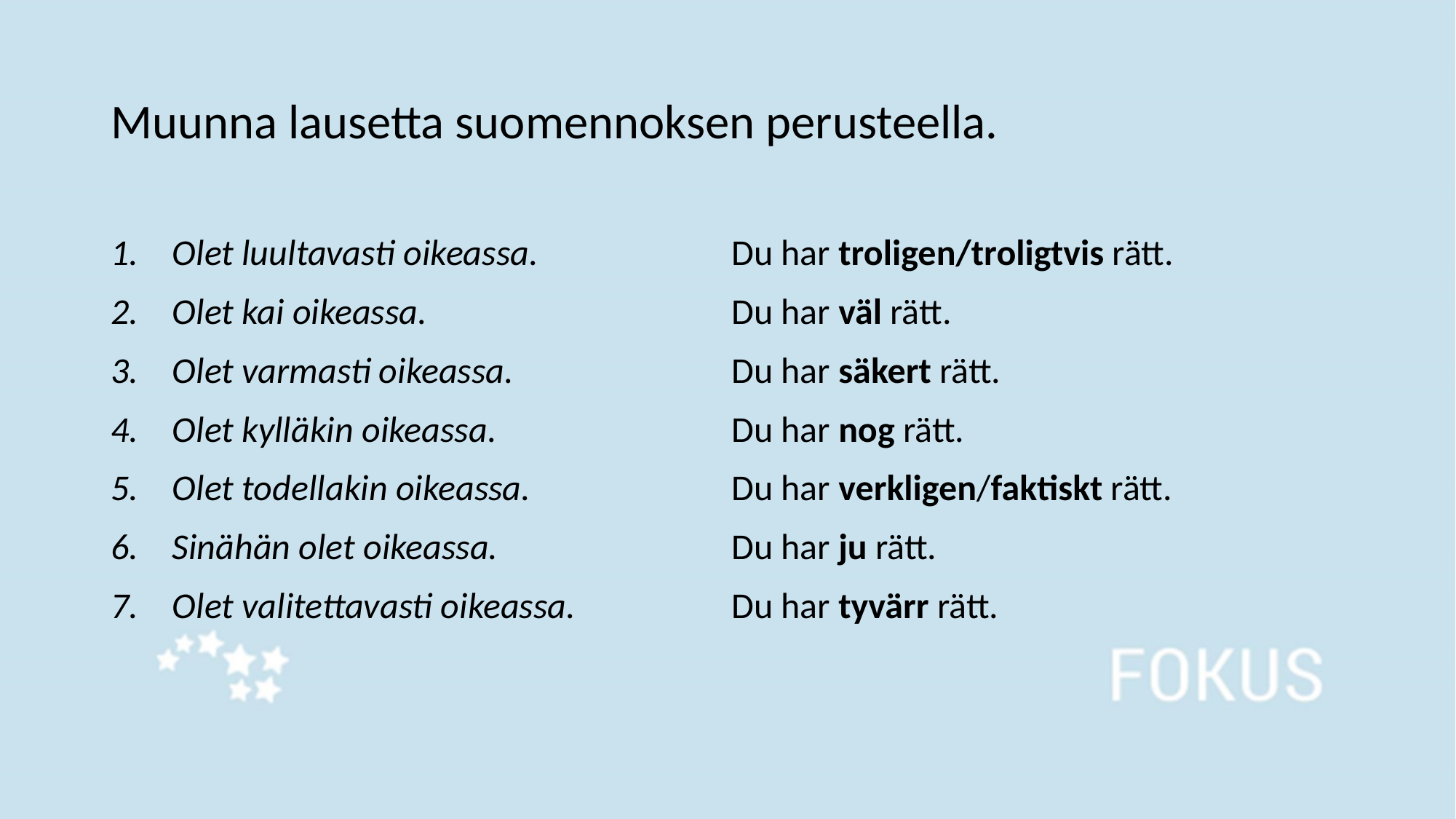

# Muunna lausetta suomennoksen perusteella.
Olet luultavasti oikeassa.
Olet kai oikeassa.
Olet varmasti oikeassa.
Olet kylläkin oikeassa.
Olet todellakin oikeassa.
Sinähän olet oikeassa.
Olet valitettavasti oikeassa.

Du har troligen/troligtvis rätt.
Du har väl rätt.
Du har säkert rätt.
Du har nog rätt.
Du har verkligen/faktiskt rätt.
Du har ju rätt.
Du har tyvärr rätt.